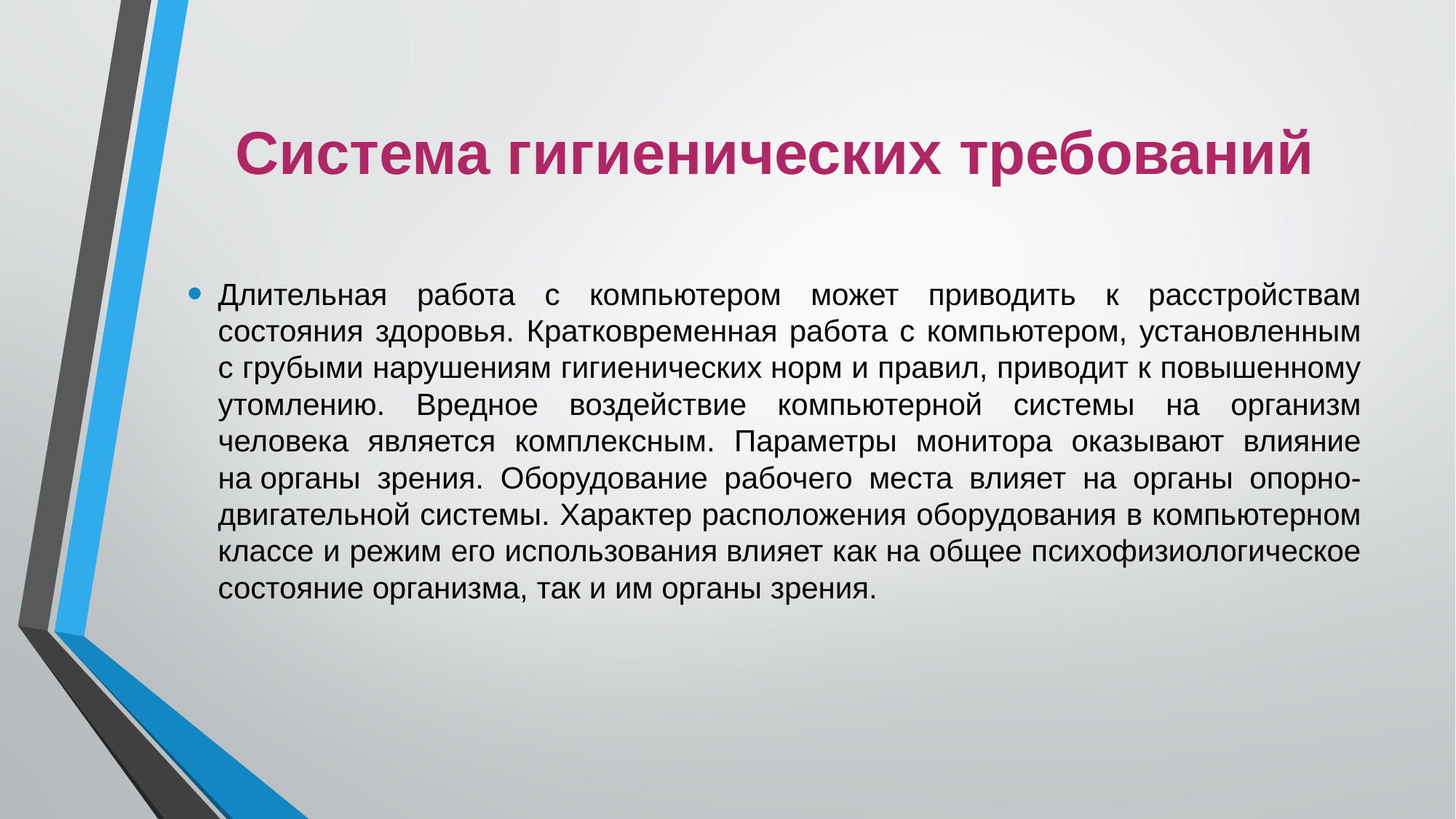

# Система гигиенических требований
Длительная работа с компьютером может приводить к расстройствам состояния здоровья. Кратковременная работа с компьютером, установленным с грубыми нарушениям гигиенических норм и правил, приводит к повышенному утомлению. Вредное воздействие компьютерной системы на организм человека является комплексным. Параметры монитора оказывают влияние на органы зрения. Оборудование рабочего места влияет на органы опорно-двигательной системы. Характер расположения оборудования в компьютерном классе и режим его использования влияет как на общее психофизиологическое состояние организма, так и им органы зрения.